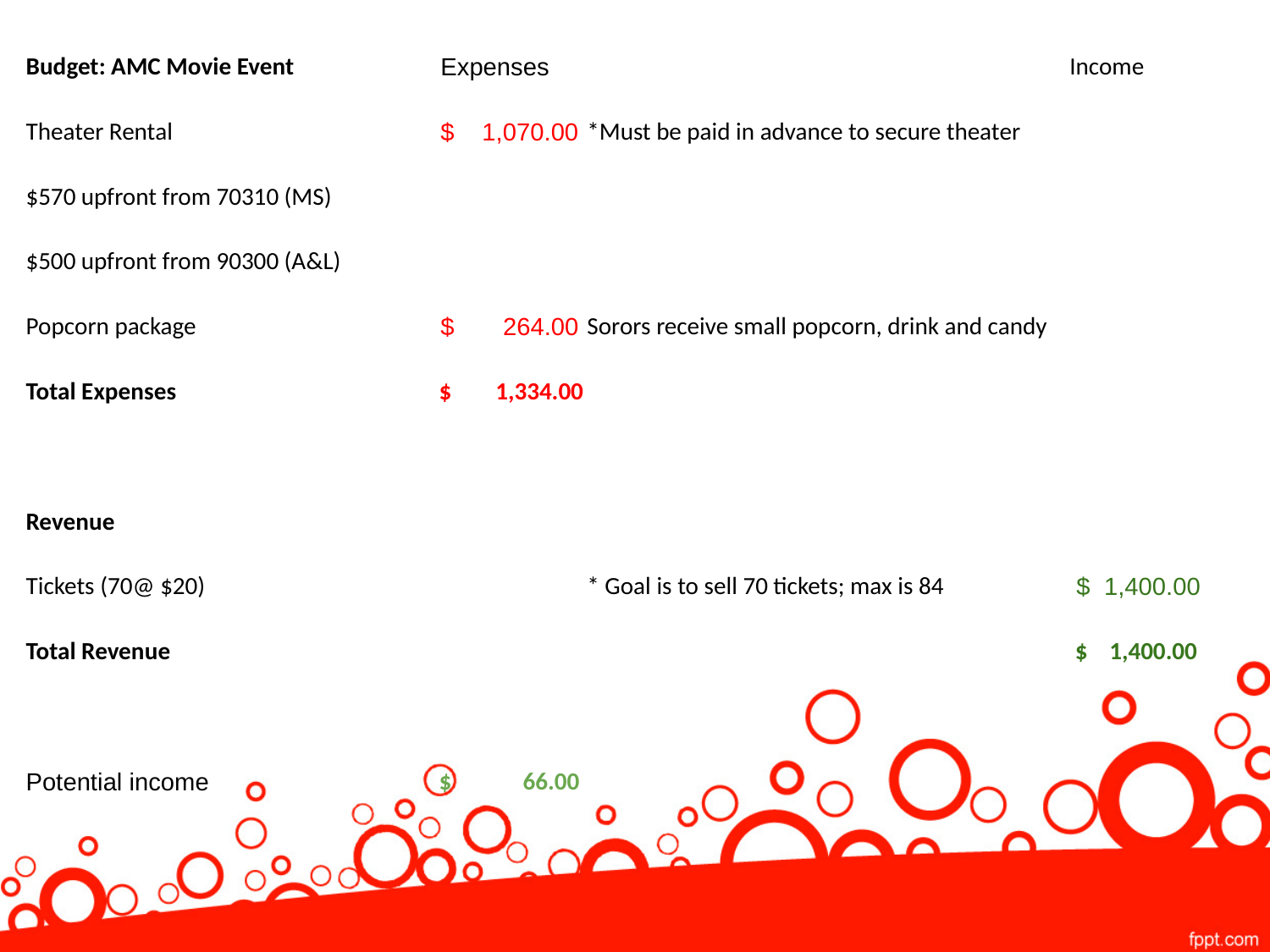

| Budget: AMC Movie Event | Expenses |  | Income |
| --- | --- | --- | --- |
| Theater Rental | $ 1,070.00 | \*Must be paid in advance to secure theater |  |
| $570 upfront from 70310 (MS) |  |  |  |
| $500 upfront from 90300 (A&L) |  |  |  |
| Popcorn package | $ 264.00 | Sorors receive small popcorn, drink and candy |  |
| Total Expenses | $ 1,334.00 |  |  |
|  |  |  |  |
| Revenue |  |  |  |
| Tickets (70@ $20) |  | \* Goal is to sell 70 tickets; max is 84 | $ 1,400.00 |
| Total Revenue |  |  | $ 1,400.00 |
|  |  |  |  |
| Potential income | $ 66.00 |  |  |